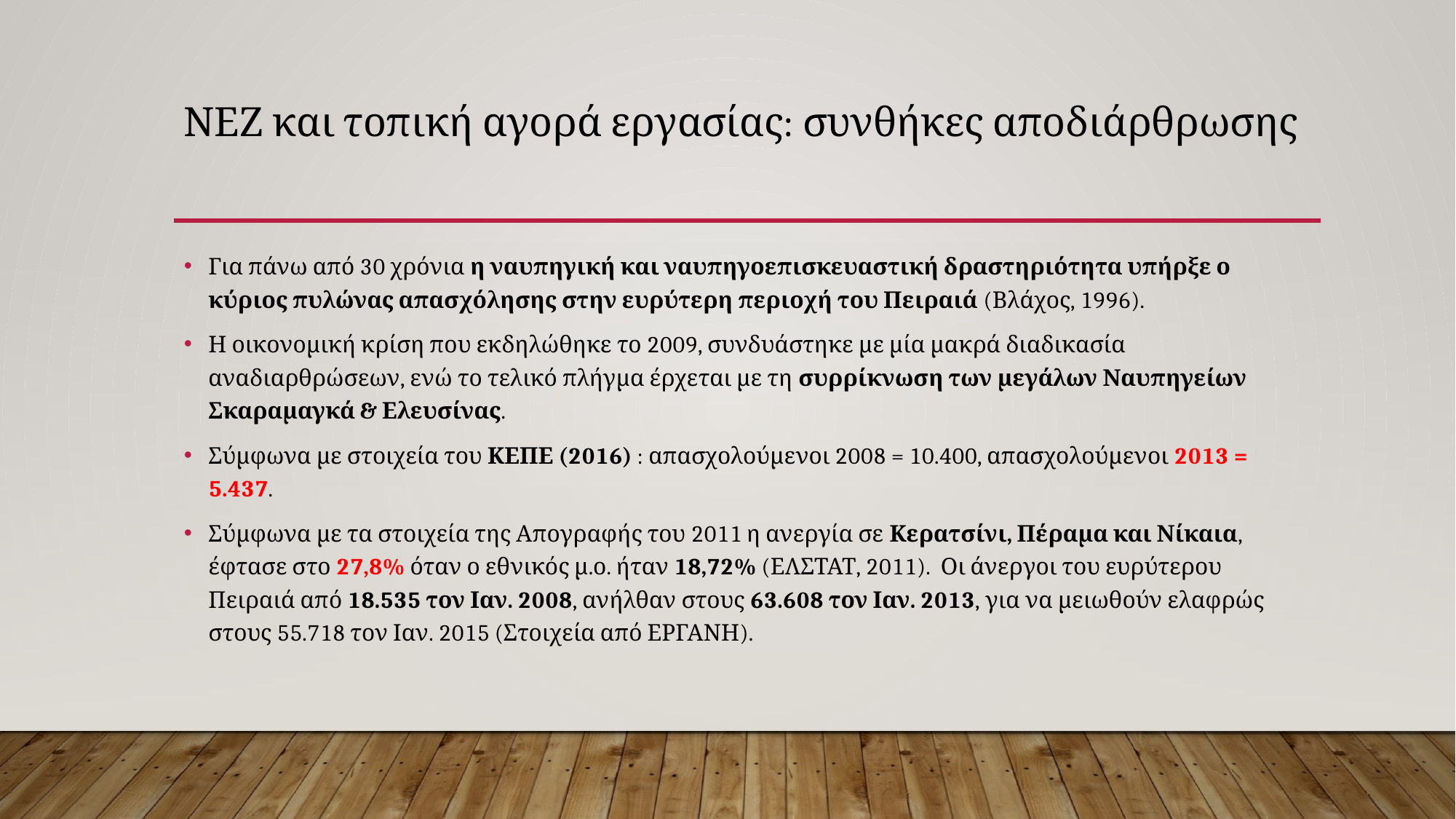

# ΝΕΖ και τοπική αγορά εργασίας: συνθήκες αποδιάρθρωσης
Για πάνω από 30 χρόνια η ναυπηγική και ναυπηγοεπισκευαστική δραστηριότητα υπήρξε ο κύριος πυλώνας απασχόλησης στην ευρύτερη περιοχή του Πειραιά (Βλάχος, 1996).
Η οικονομική κρίση που εκδηλώθηκε το 2009, συνδυάστηκε με μία μακρά διαδικασία αναδιαρθρώσεων, ενώ το τελικό πλήγμα έρχεται με τη συρρίκνωση των μεγάλων Ναυπηγείων Σκαραμαγκά & Ελευσίνας.
Σύμφωνα με στοιχεία του ΚΕΠΕ (2016) : απασχολούμενοι 2008 = 10.400, απασχολούμενοι 2013 = 5.437.
Σύμφωνα με τα στοιχεία της Απογραφής του 2011 η ανεργία σε Κερατσίνι, Πέραμα και Νίκαια, έφτασε στο 27,8% όταν ο εθνικός μ.ο. ήταν 18,72% (ΕΛΣΤΑΤ, 2011).  Οι άνεργοι του ευρύτερου Πειραιά από 18.535 τον Ιαν. 2008, ανήλθαν στους 63.608 τον Ιαν. 2013, για να μειωθούν ελαφρώς στους 55.718 τον Ιαν. 2015 (Στοιχεία από ΕΡΓΑΝΗ).